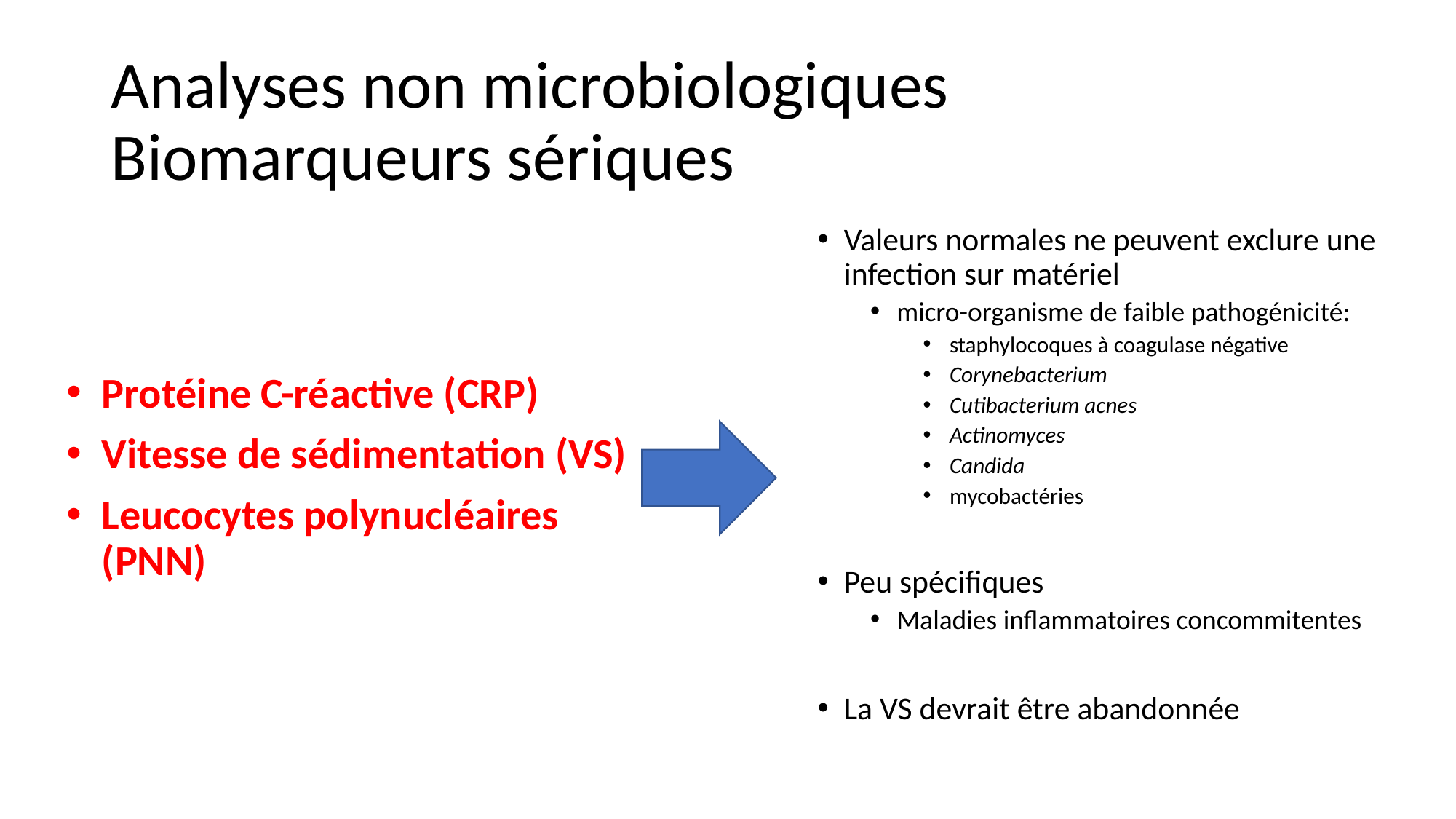

# Analyses non microbiologiques Biomarqueurs sériques
Protéine C-réactive (CRP)
Vitesse de sédimentation (VS)
Leucocytes polynucléaires (PNN)
Valeurs normales ne peuvent exclure une infection sur matériel
micro-organisme de faible pathogénicité:
staphylocoques à coagulase négative
Corynebacterium
Cutibacterium acnes
Actinomyces
Candida
mycobactéries

Peu spécifiques
Maladies inflammatoires concommitentes

La VS devrait être abandonnée